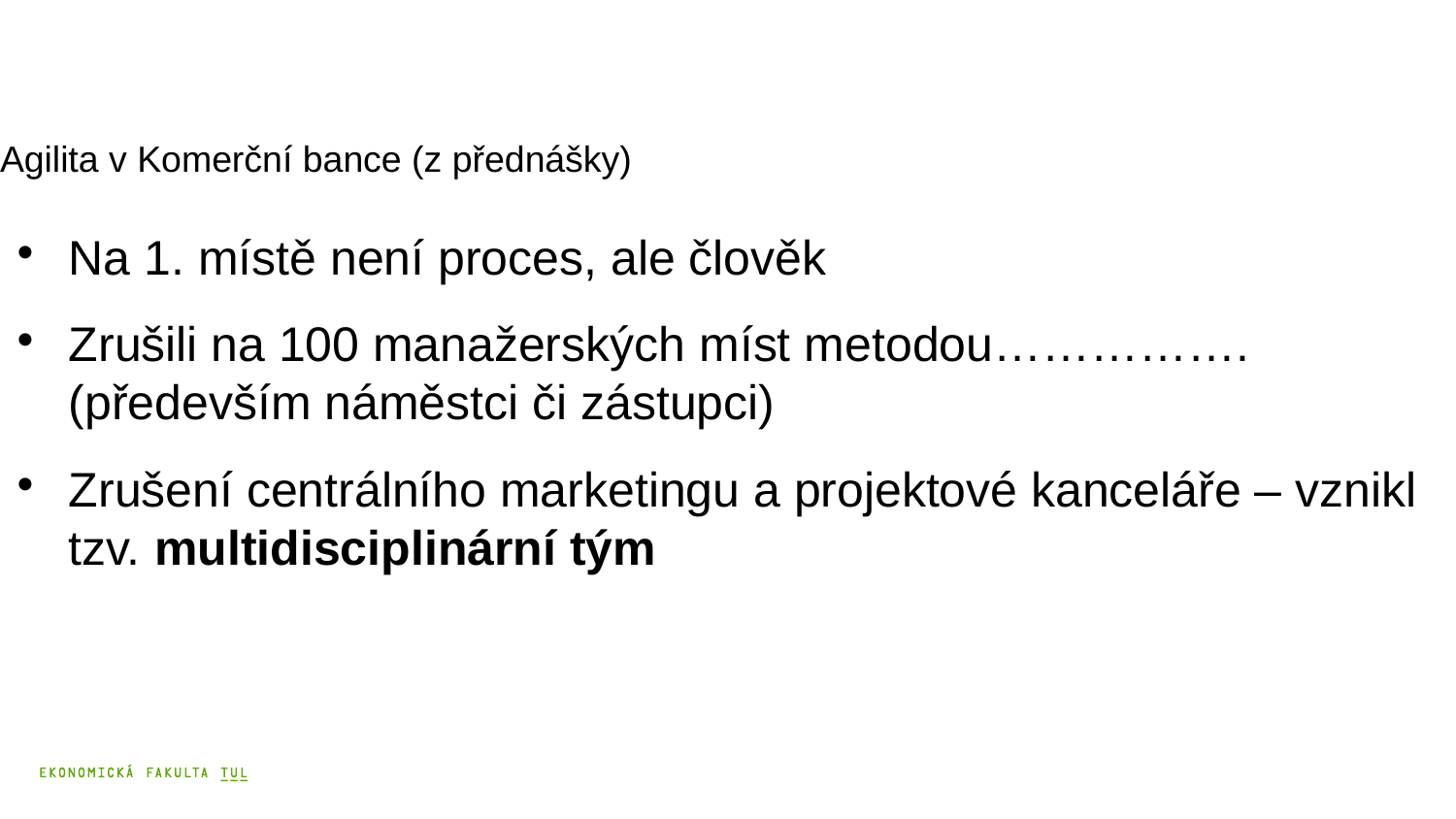

# Agilita v Komerční bance (z přednášky)
Na 1. místě není proces, ale člověk
Zrušili na 100 manažerských míst metodou……………. (především náměstci či zástupci)
Zrušení centrálního marketingu a projektové kanceláře – vznikl tzv. multidisciplinární tým